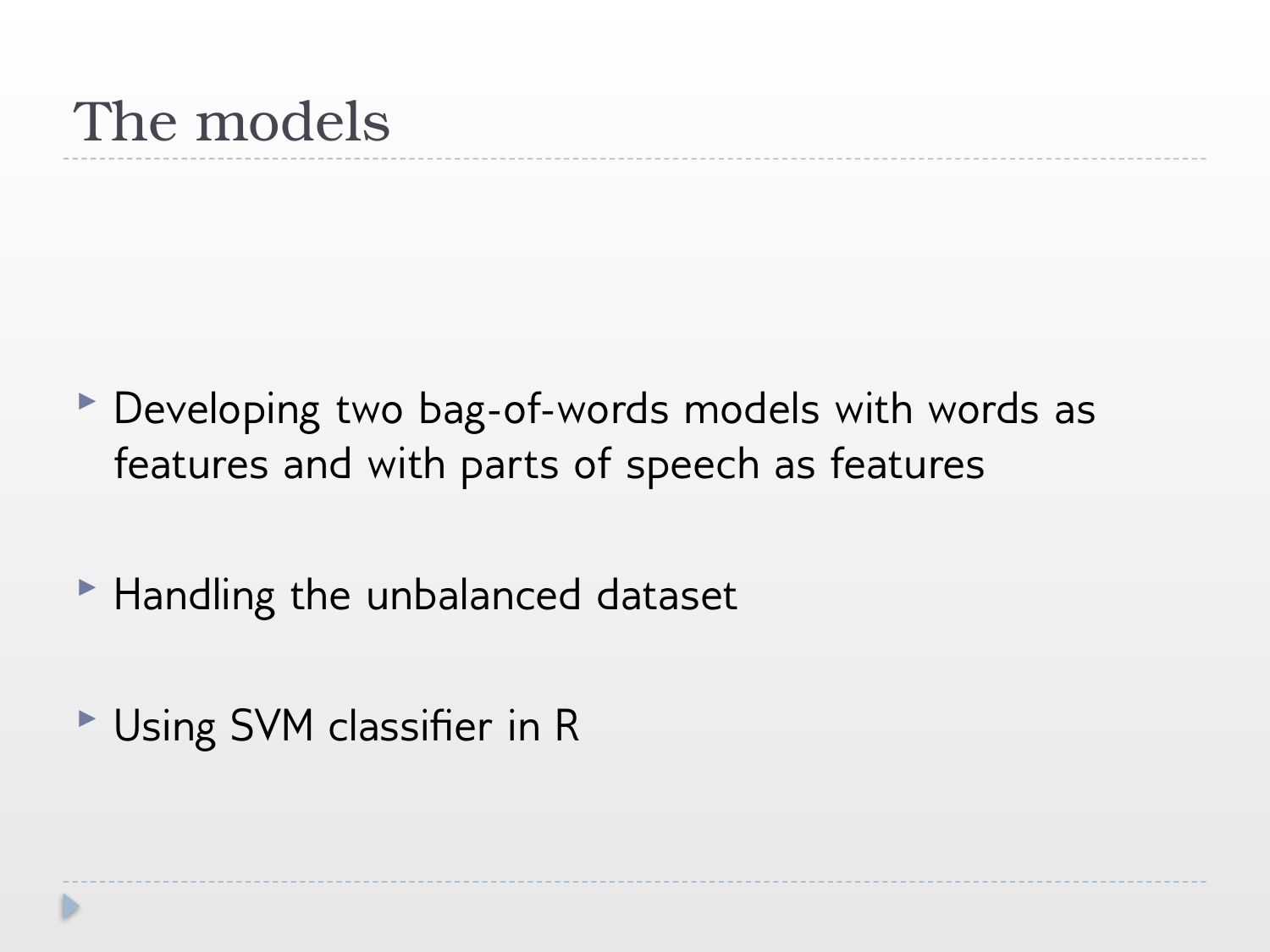

# The models

Developing two bag-of-words models with words as features and with parts of speech as features

Handling the unbalanced dataset

Using SVM classifier in R